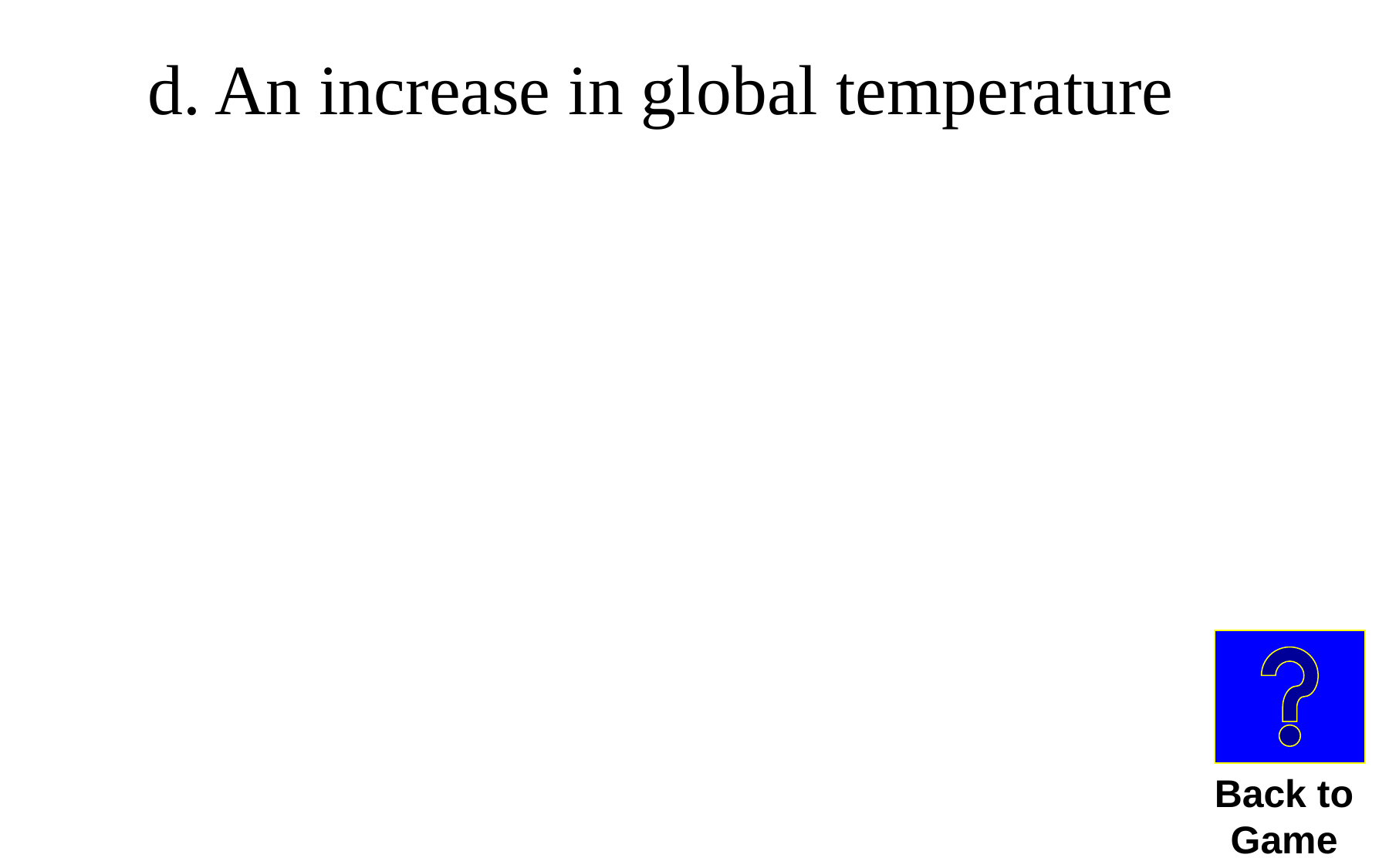

d. An increase in global temperature

Back to
Game